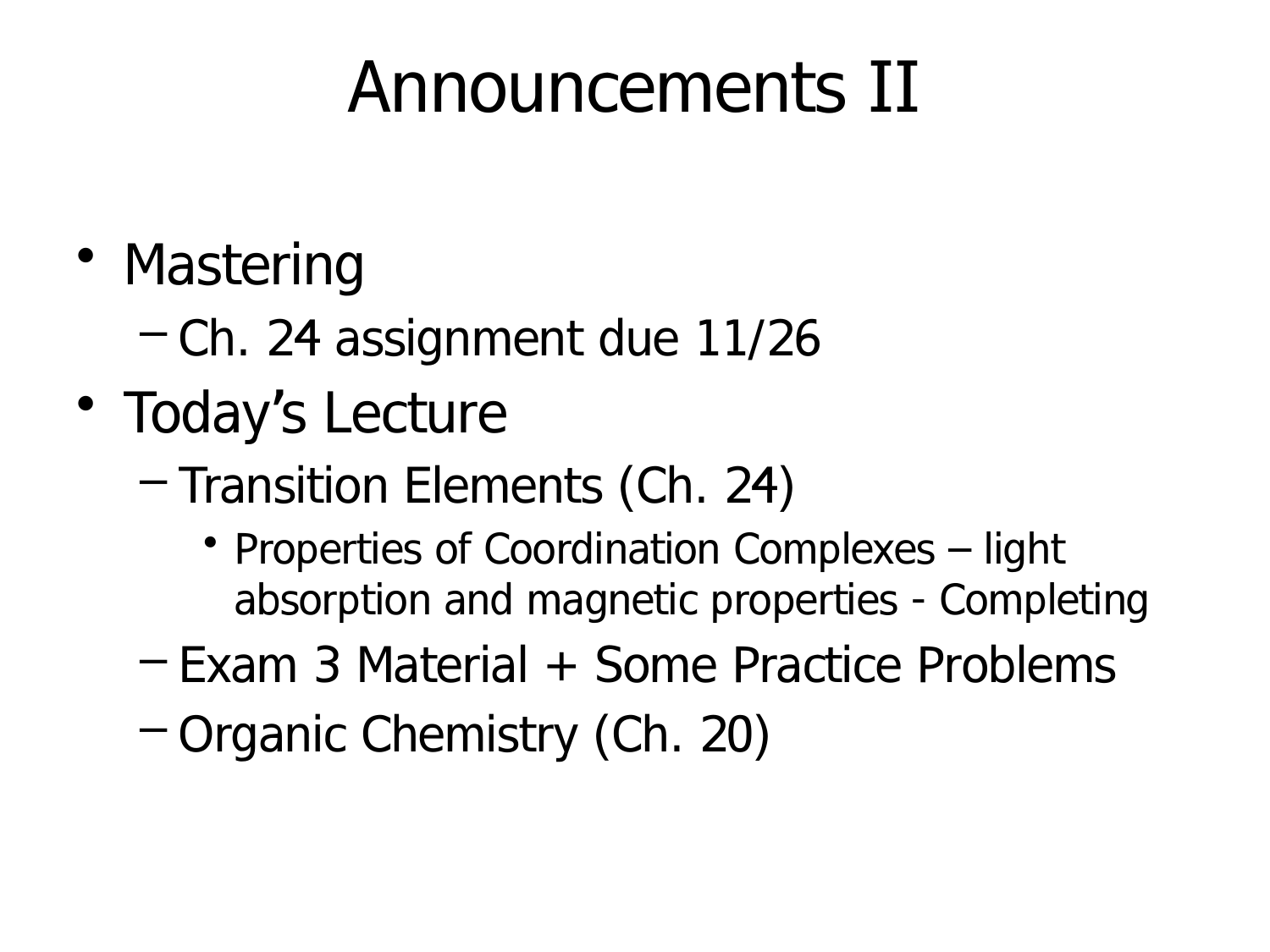

# Announcements II
Mastering
Ch. 24 assignment due 11/26
Today’s Lecture
Transition Elements (Ch. 24)
Properties of Coordination Complexes – light absorption and magnetic properties - Completing
Exam 3 Material + Some Practice Problems
Organic Chemistry (Ch. 20)